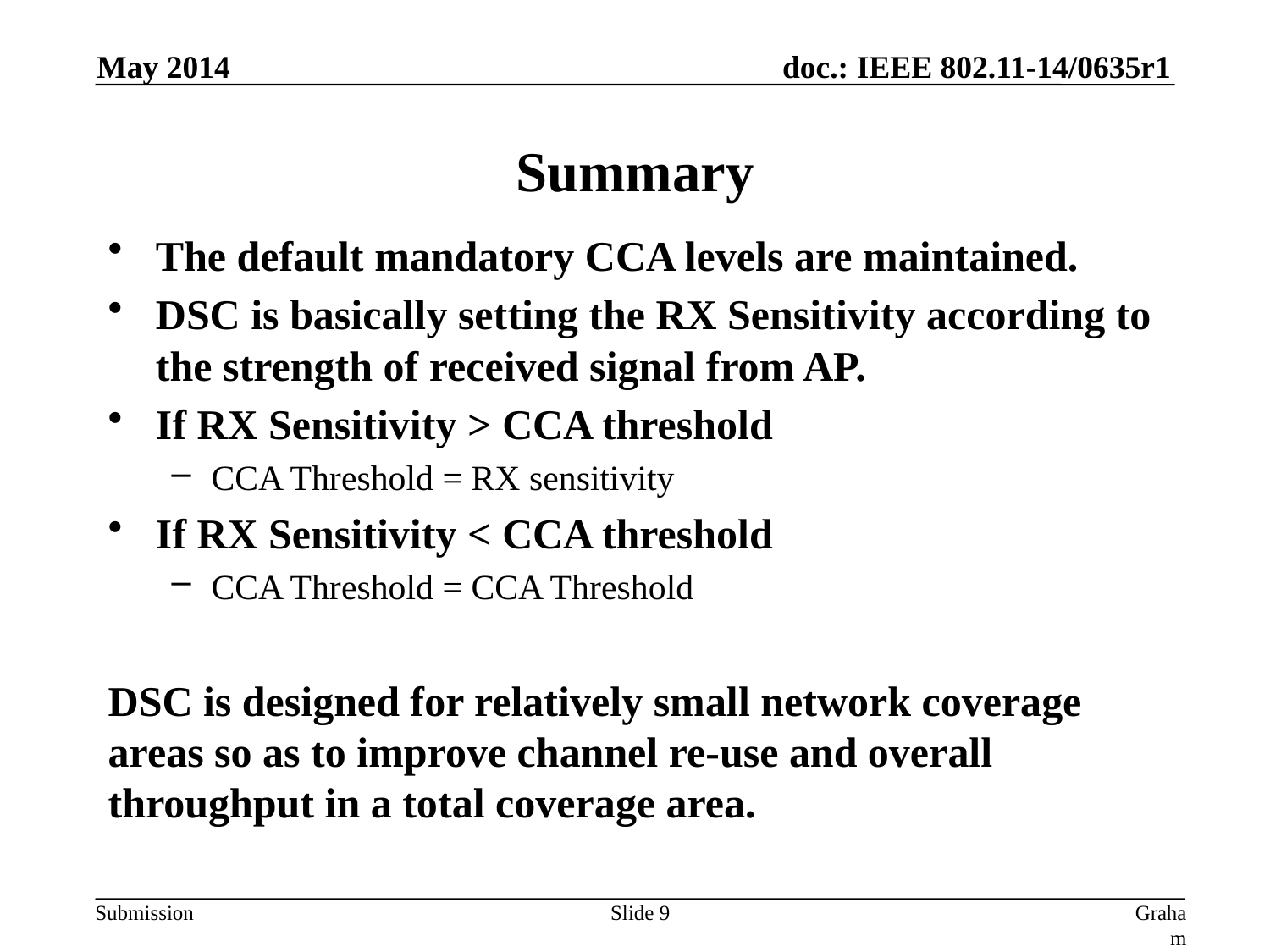

May 2014
# Summary
The default mandatory CCA levels are maintained.
DSC is basically setting the RX Sensitivity according to the strength of received signal from AP.
If RX Sensitivity > CCA threshold
CCA Threshold = RX sensitivity
If RX Sensitivity < CCA threshold
CCA Threshold = CCA Threshold

DSC is designed for relatively small network coverage areas so as to improve channel re-use and overall throughput in a total coverage area.

Slide 9
Graham Smith, DSP Group